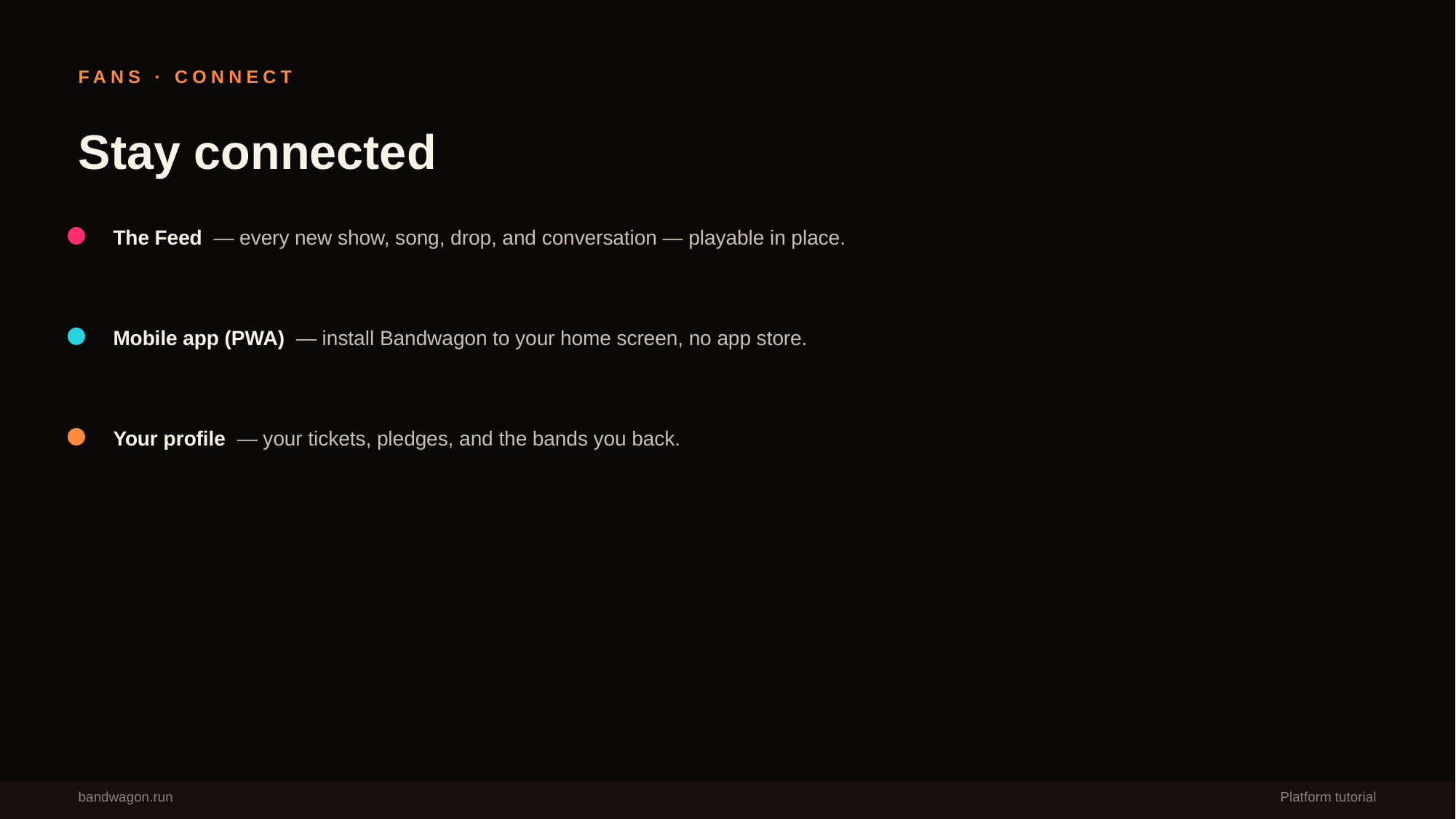

FANS · CONNECT
Stay connected
The Feed  — every new show, song, drop, and conversation — playable in place.

Mobile app (PWA)  — install Bandwagon to your home screen, no app store.

Your profile  — your tickets, pledges, and the bands you back.